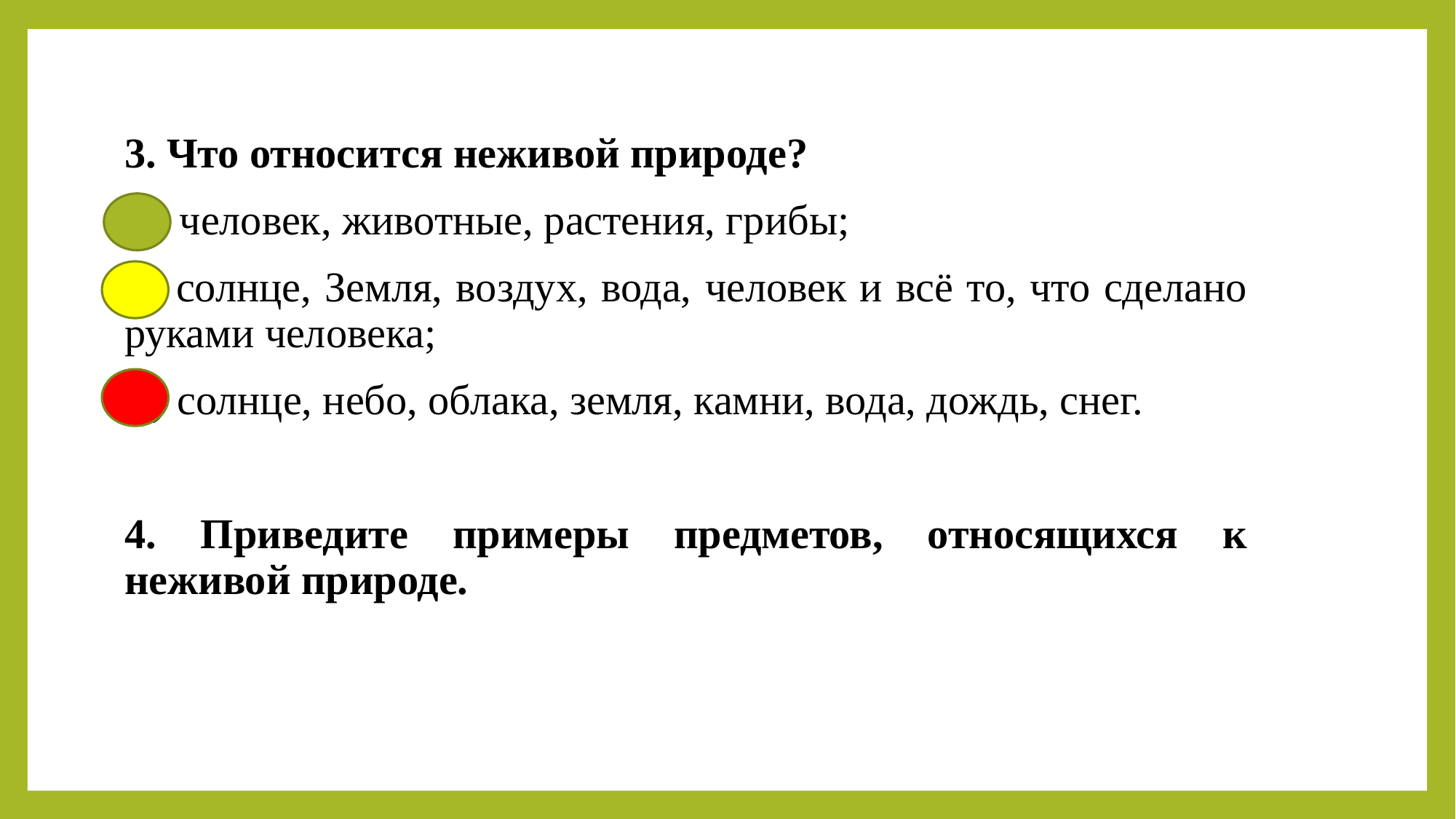

3. Что относится неживой природе?
А) человек, животные, растения, грибы;
Б) солнце, Земля, воздух, вода, человек и всё то, что сделано руками человека;
В) солнце, небо, облака, земля, камни, вода, дождь, снег.

4. Приведите примеры предметов, относящихся к неживой природе.